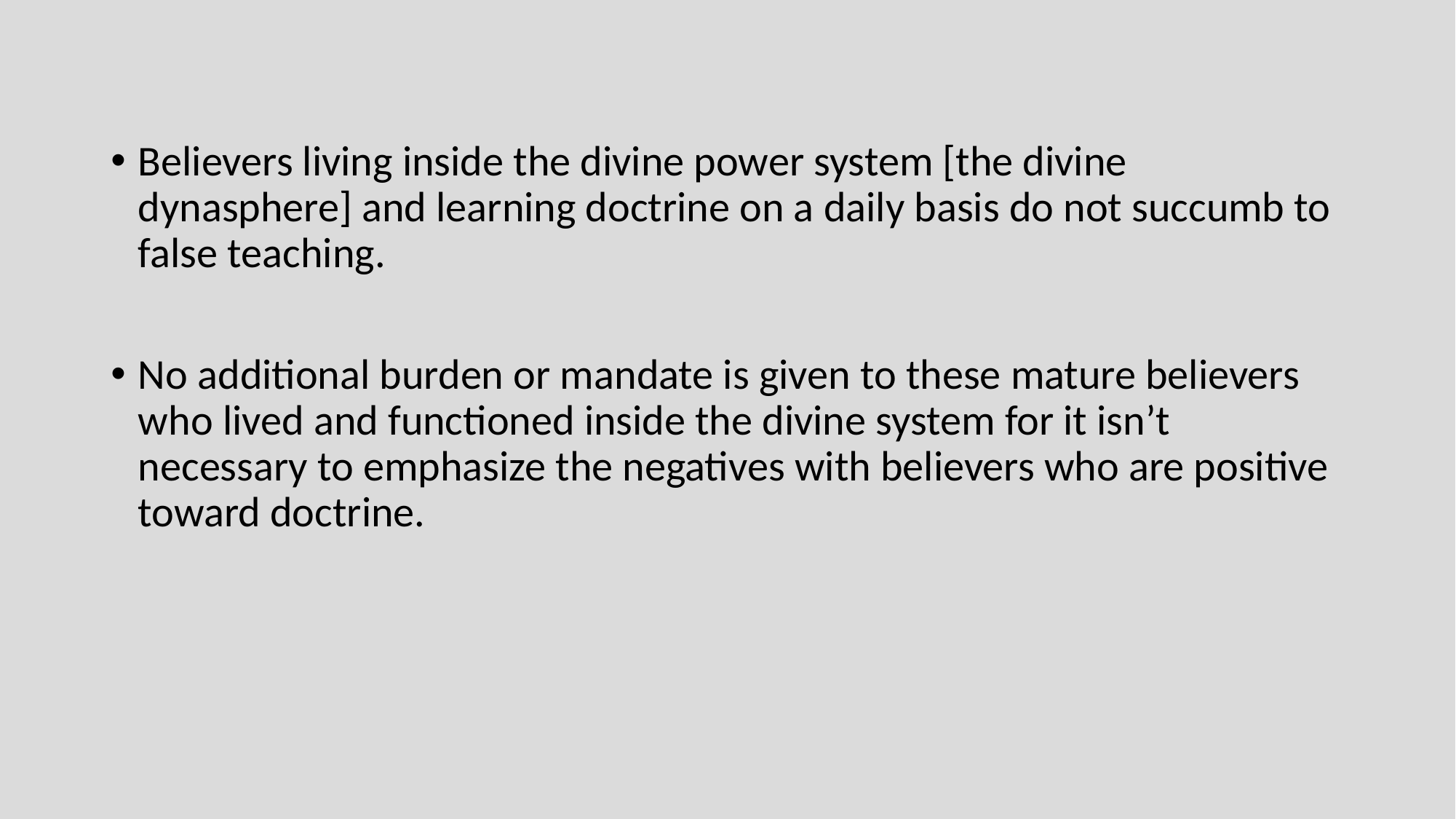

Believers living inside the divine power system [the divine dynasphere] and learning doctrine on a daily basis do not succumb to false teaching.

No additional burden or mandate is given to these mature believers who lived and functioned inside the divine system for it isn’t necessary to emphasize the negatives with believers who are positive toward doctrine.